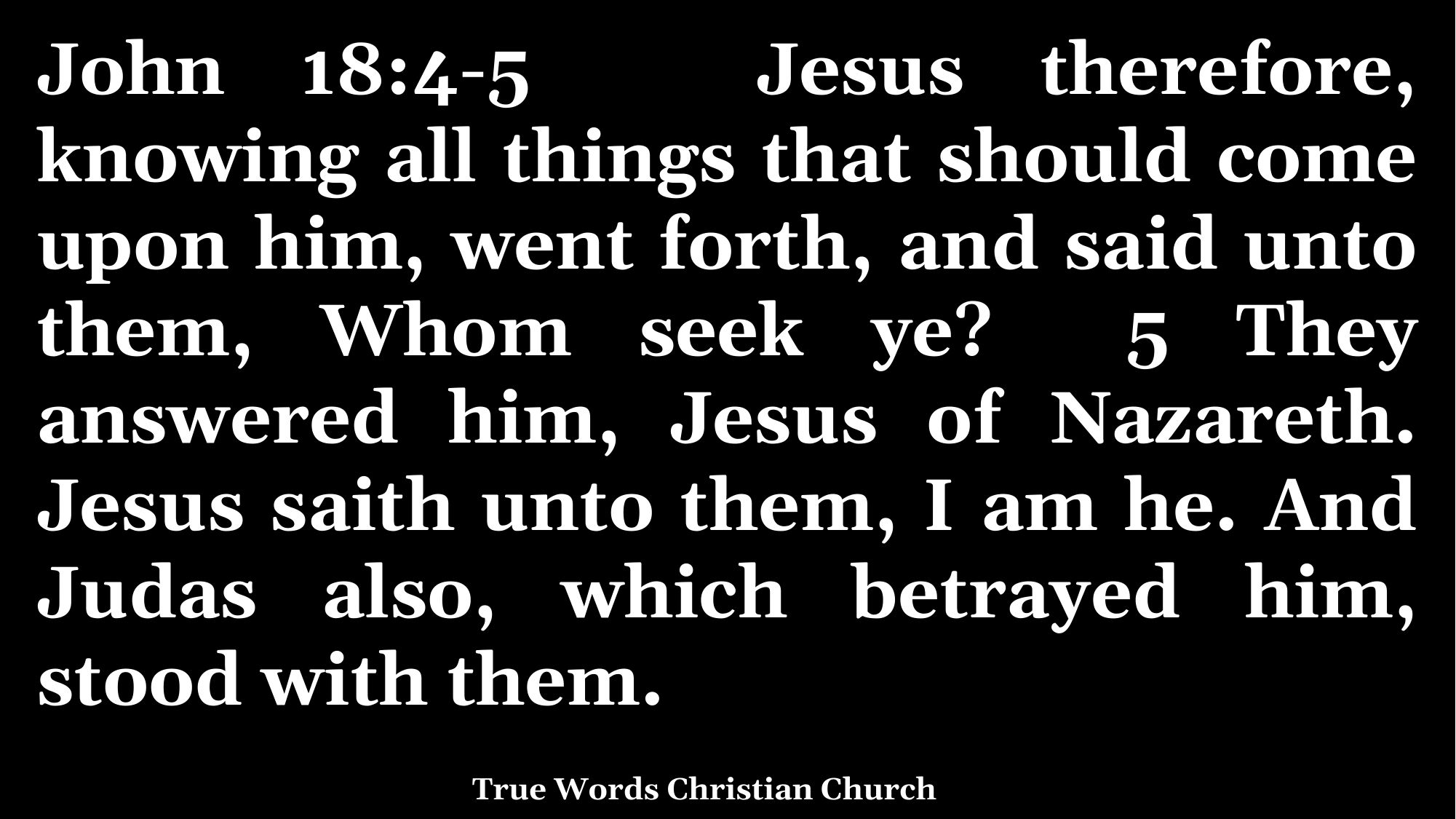

John 18:4-5   Jesus therefore, knowing all things that should come upon him, went forth, and said unto them, Whom seek ye?  5 They answered him, Jesus of Nazareth. Jesus saith unto them, I am he. And Judas also, which betrayed him, stood with them.
True Words Christian Church